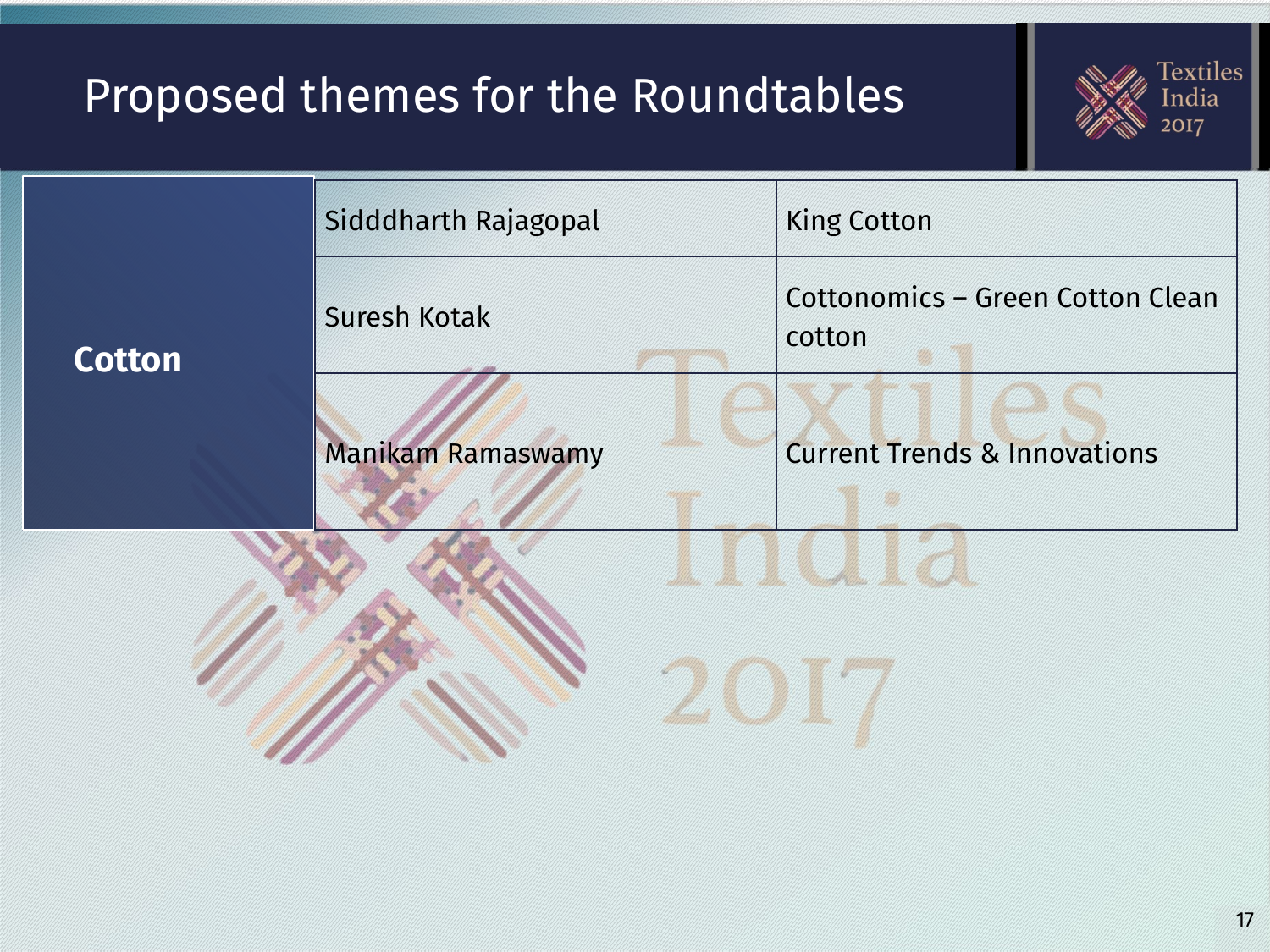

# Proposed themes for the Roundtables

| Sidddharth Rajagopal | King Cotton |
| --- | --- |
| Suresh Kotak | Cottonomics – Green Cotton Clean cotton |
| Manikam Ramaswamy | Current Trends & Innovations |
Cotton